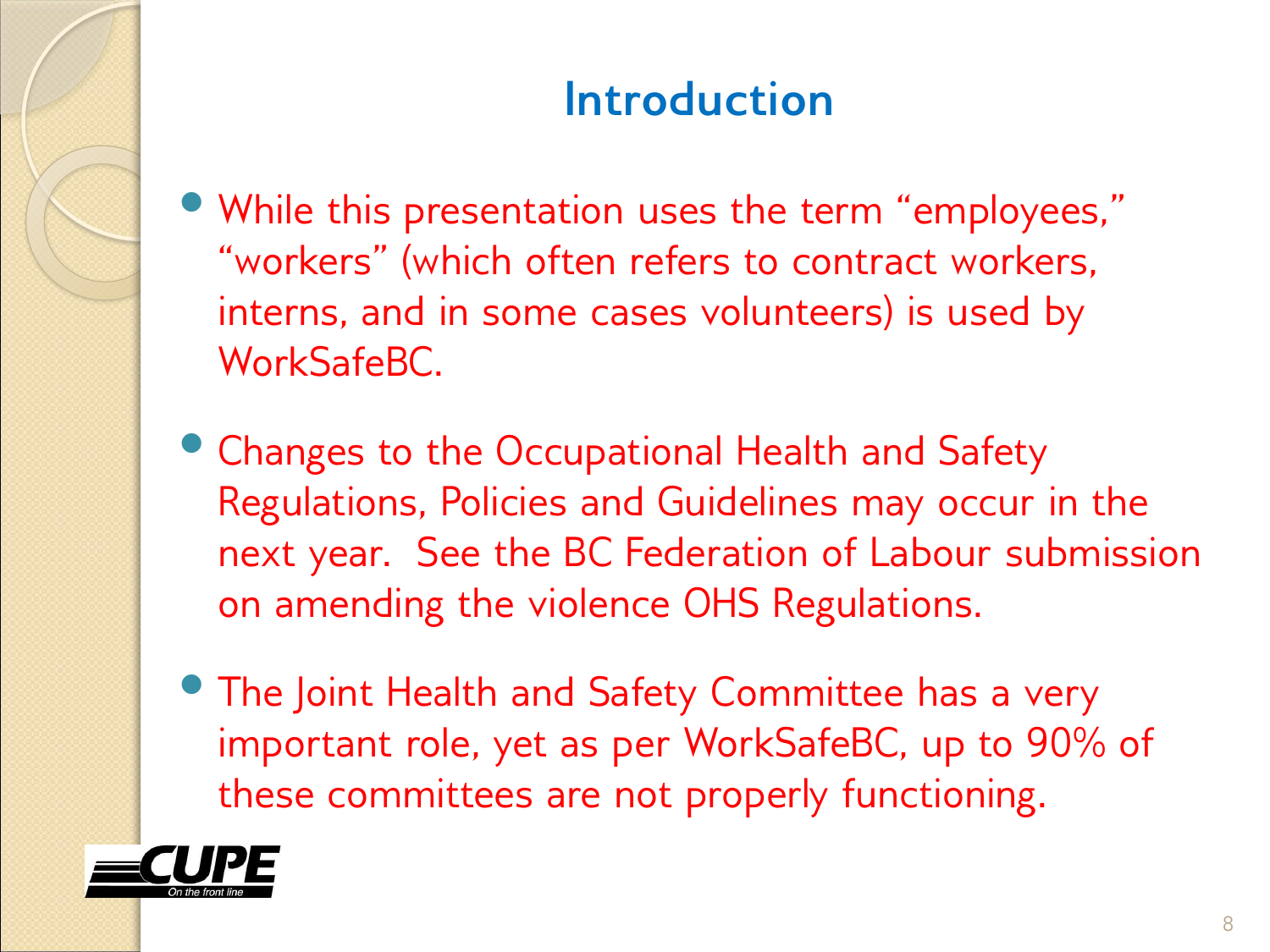

# Introduction
While this presentation uses the term “employees,” “workers” (which often refers to contract workers, interns, and in some cases volunteers) is used by WorkSafeBC.

Changes to the Occupational Health and Safety Regulations, Policies and Guidelines may occur in the next year.  See the BC Federation of Labour submission on amending the violence OHS Regulations.

The Joint Health and Safety Committee has a very important role, yet as per WorkSafeBC, up to 90% of these committees are not properly functioning.

8